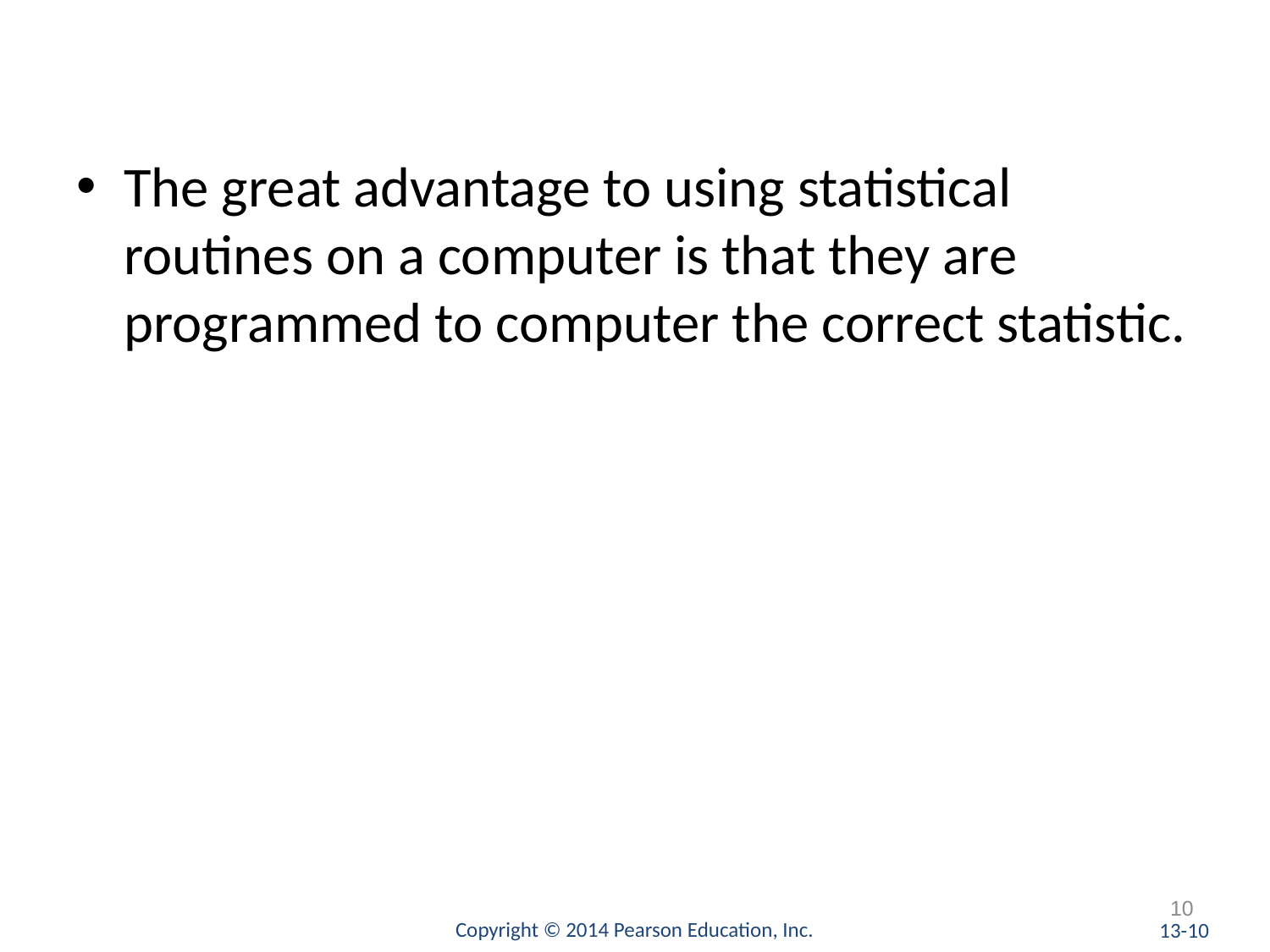

#
The great advantage to using statistical routines on a computer is that they are programmed to computer the correct statistic.

10